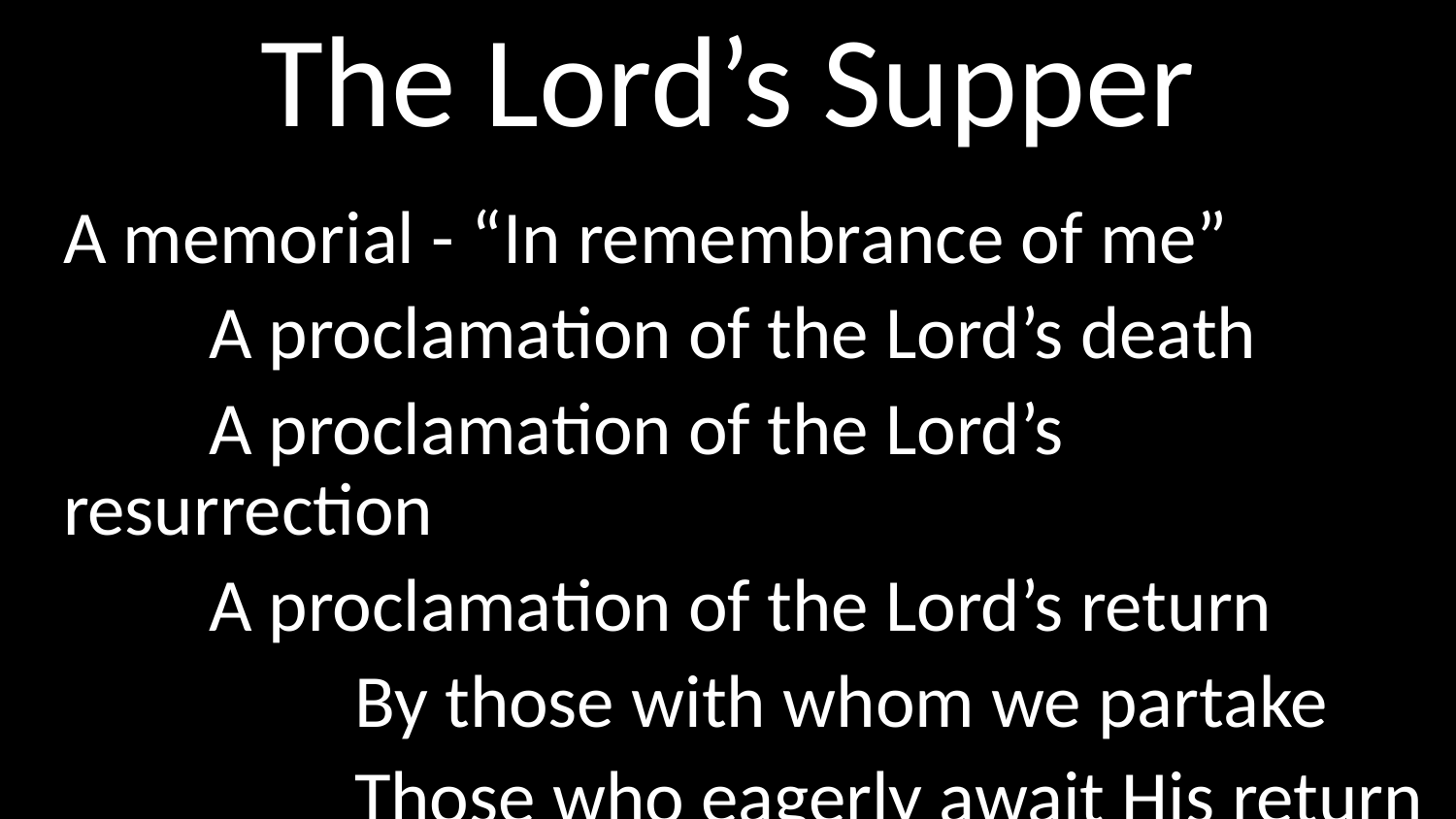

# The Lord’s Supper
A memorial - “In remembrance of me”
	A proclamation of the Lord’s death
	A proclamation of the Lord’s resurrection
	A proclamation of the Lord’s return
		By those with whom we partake
		Those who eagerly await His return